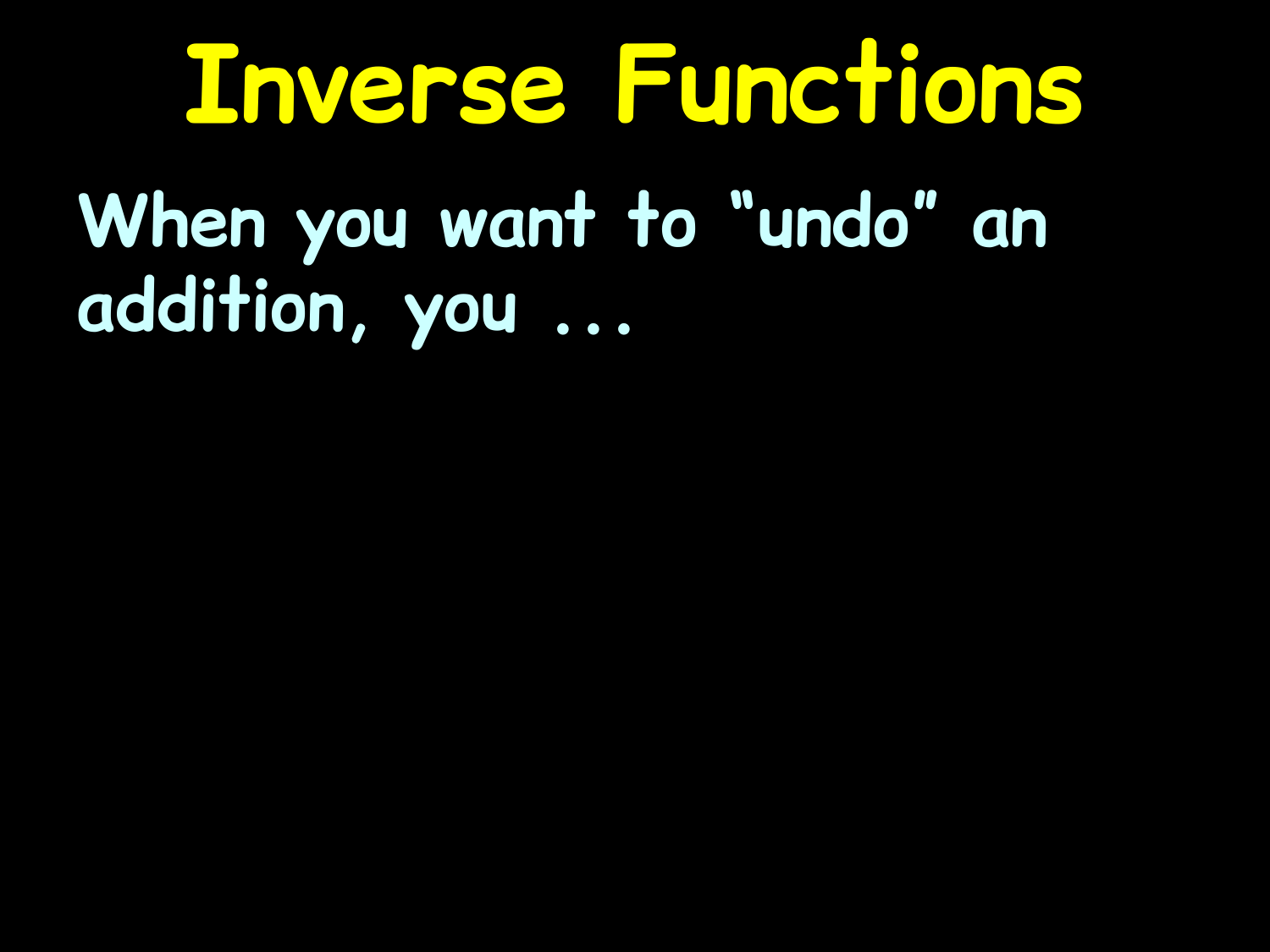

# Inverse Functions
When you want to “undo” an addition, you ...